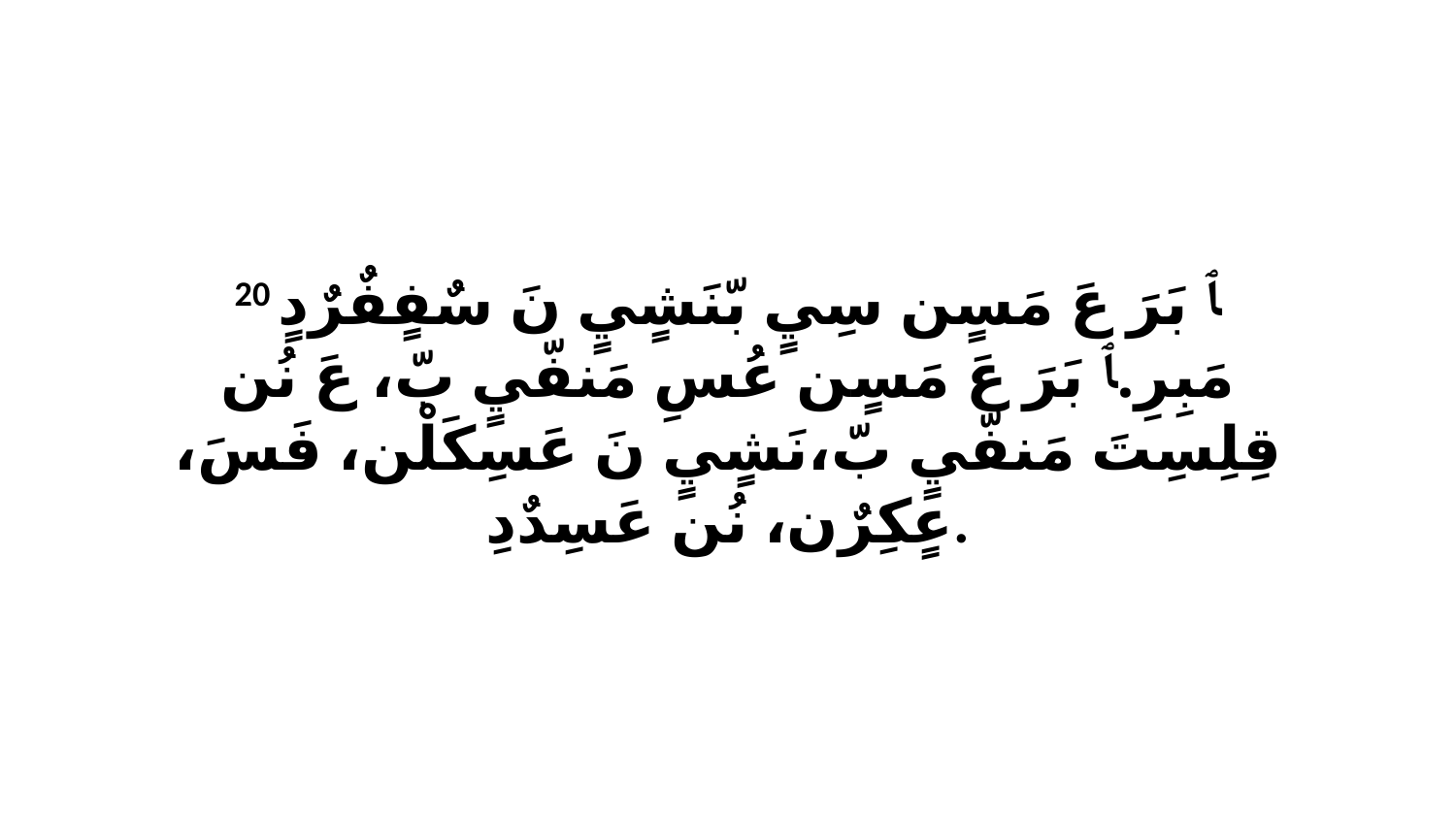

20 ﭑ بَرَ عَ مَسٍن سِيٍ بّنَشٍيٍ نَ سٌفٍفٌرٌدٍ مَبِرِ.ﭑ بَرَ عَ مَسٍن عُسِ مَنفّيٍ بّ، عَ نُن قِلِسِتَ مَنفّيٍ بّ،نَشٍيٍ نَ عَسِكَلْن، فَسَ، عٍكِرٌن، نُن عَسِدٌدِ.